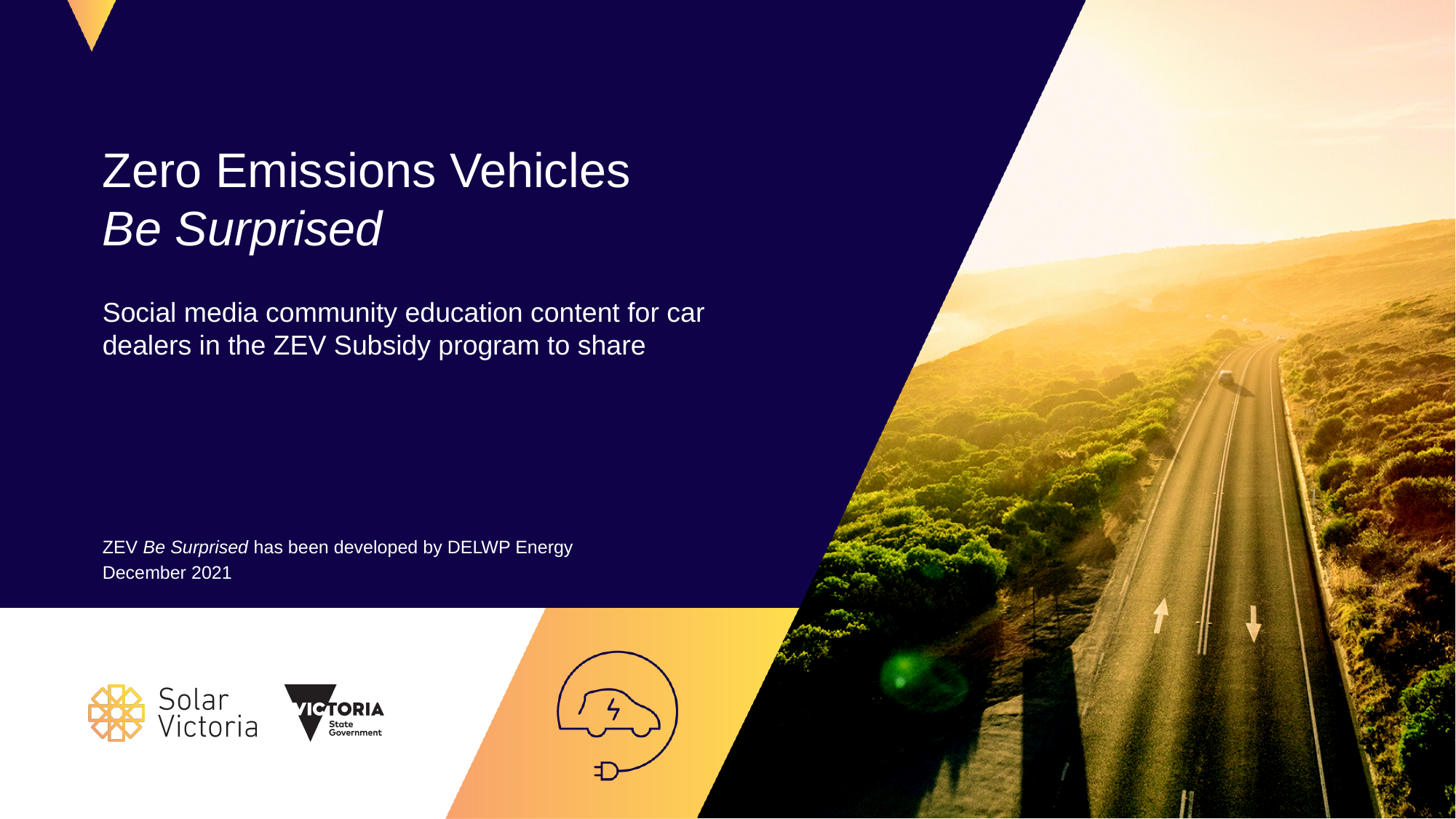

# Zero Emissions Vehicles Be Surprised
Social media community education content for car dealers in the ZEV Subsidy program to share
ZEV Be Surprised has been developed by DELWP Energy
December 2021